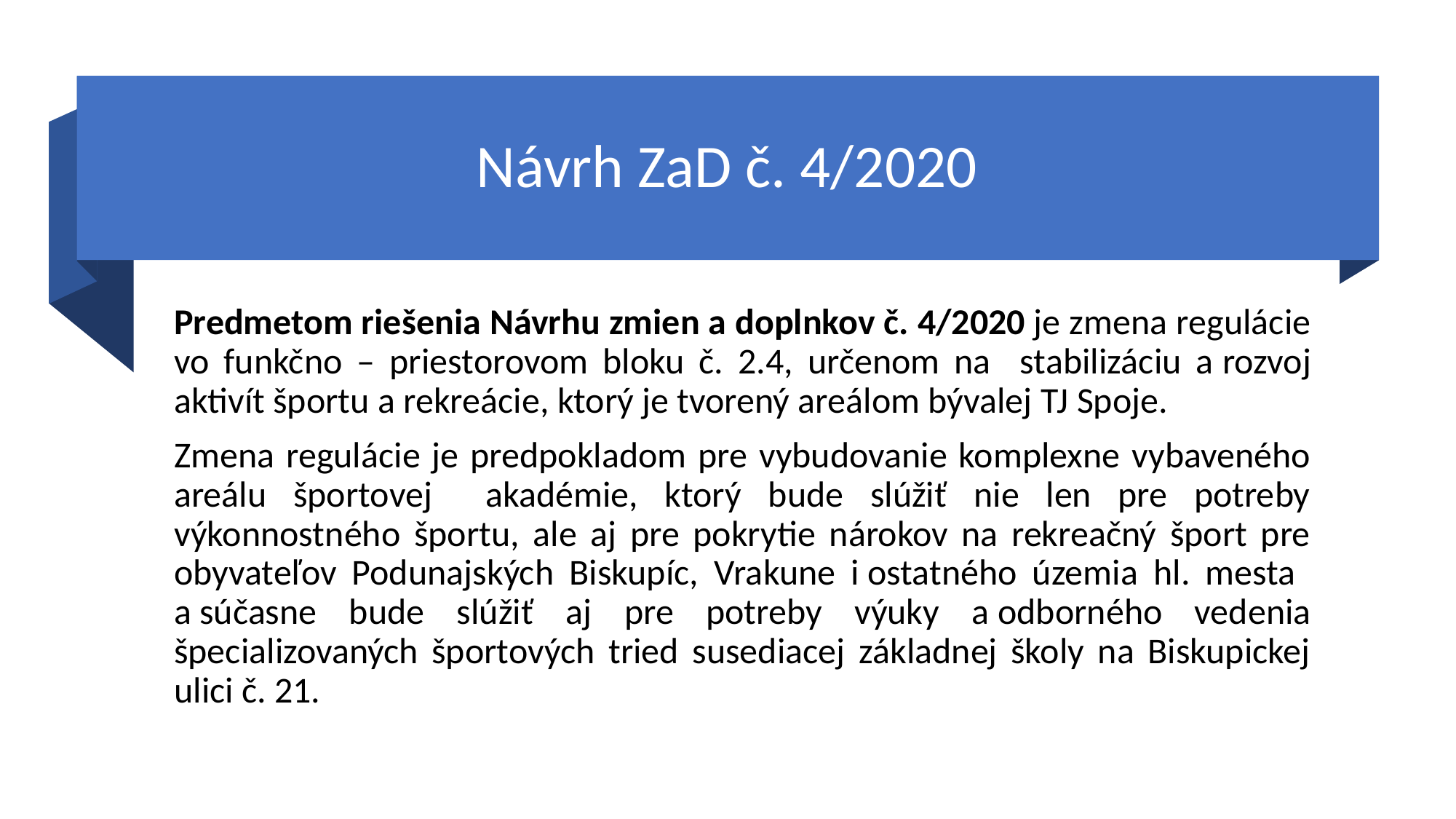

# Návrh ZaD č. 4/2020

Predmetom riešenia Návrhu zmien a doplnkov č. 4/2020 je zmena regulácie vo funkčno – priestorovom bloku č. 2.4, určenom na  stabilizáciu a rozvoj aktivít športu a rekreácie, ktorý je tvorený areálom bývalej TJ Spoje.
Zmena regulácie je predpokladom pre vybudovanie komplexne vybaveného areálu športovej  akadémie, ktorý bude slúžiť nie len pre potreby výkonnostného športu, ale aj pre pokrytie nárokov na rekreačný šport pre obyvateľov Podunajských Biskupíc, Vrakune i ostatného územia hl. mesta  a súčasne bude slúžiť aj pre potreby výuky a odborného vedenia špecializovaných športových tried susediacej základnej školy na Biskupickej ulici č. 21.